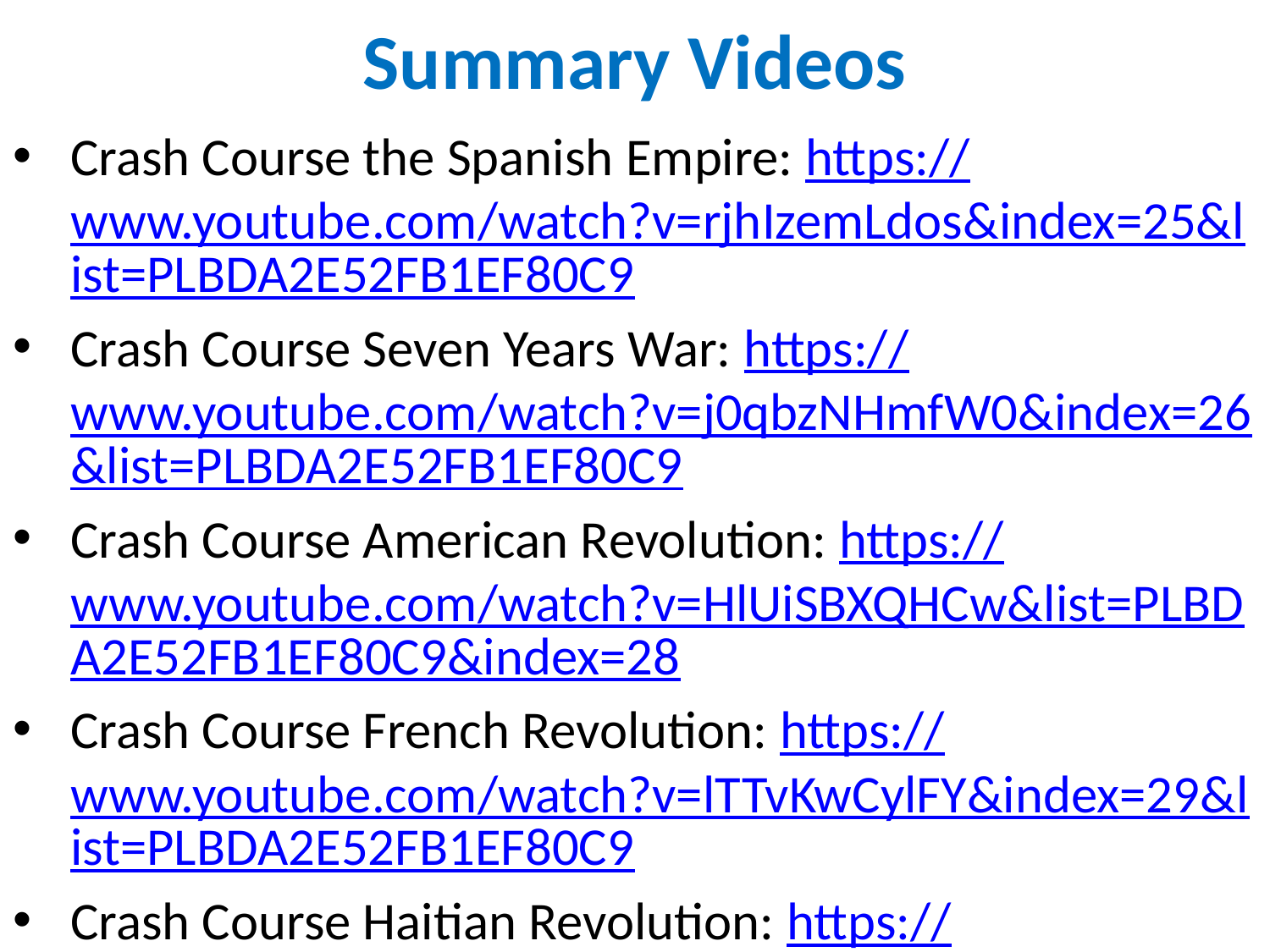

# Summary Videos
Crash Course the Spanish Empire: https://www.youtube.com/watch?v=rjhIzemLdos&index=25&list=PLBDA2E52FB1EF80C9
Crash Course Seven Years War: https://www.youtube.com/watch?v=j0qbzNHmfW0&index=26&list=PLBDA2E52FB1EF80C9
Crash Course American Revolution: https://www.youtube.com/watch?v=HlUiSBXQHCw&list=PLBDA2E52FB1EF80C9&index=28
Crash Course French Revolution: https://www.youtube.com/watch?v=lTTvKwCylFY&index=29&list=PLBDA2E52FB1EF80C9
Crash Course Haitian Revolution: https://www.youtube.com/watch?v=5A_o-nU5s2U&list=PLBDA2E52FB1EF80C9&index=30
Latin American Revolution: https://www.youtube.com/watch?v=5A_o-nU5s2U&list=PLBDA2E52FB1EF80C9&index=30